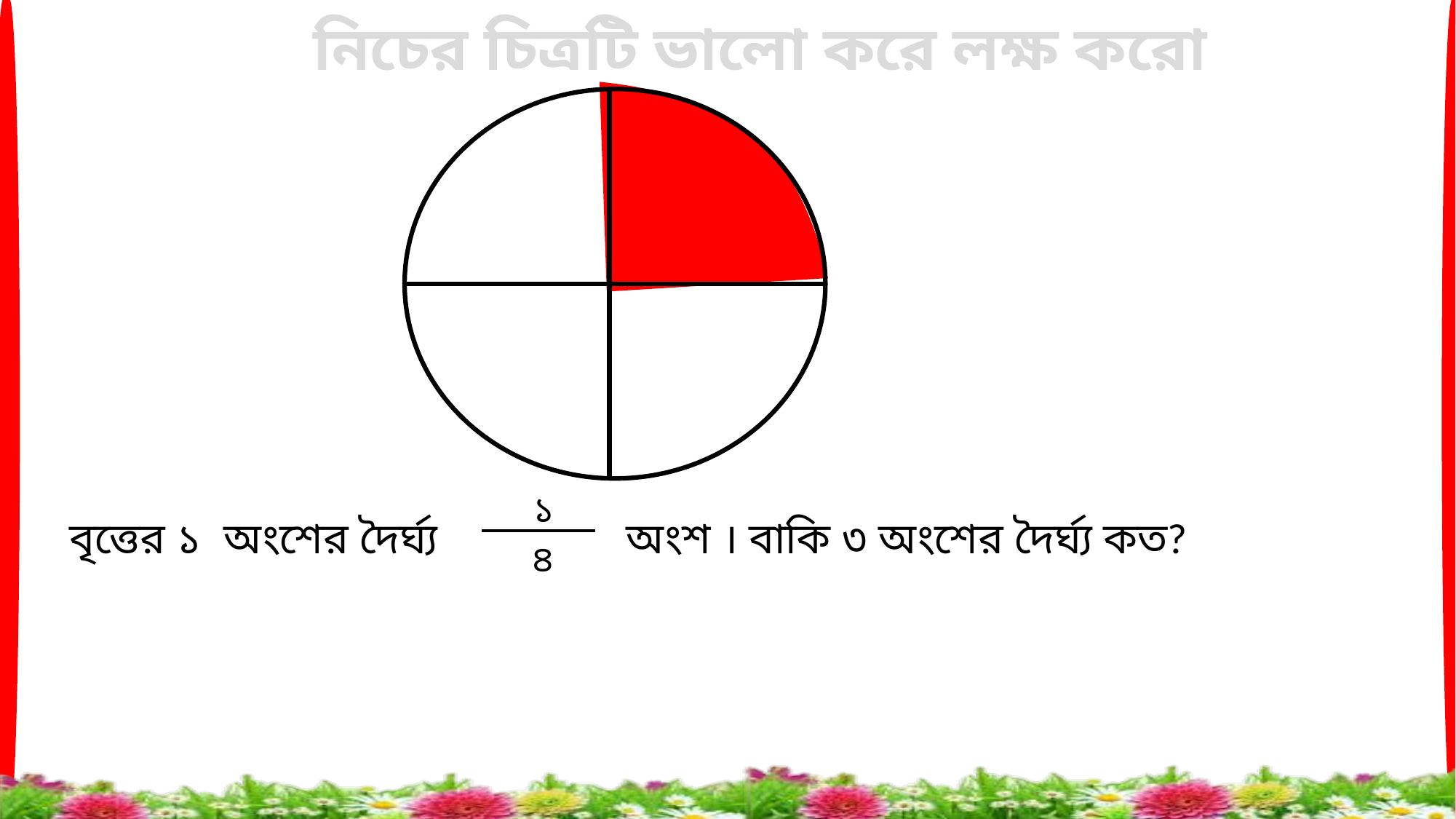

নিচের চিত্রটি ভালো করে লক্ষ করো

১
৪
বৃত্তের ১  অংশের দৈর্ঘ্য 		 অংশ । বাকি ৩ অংশের দৈর্ঘ্য কত?